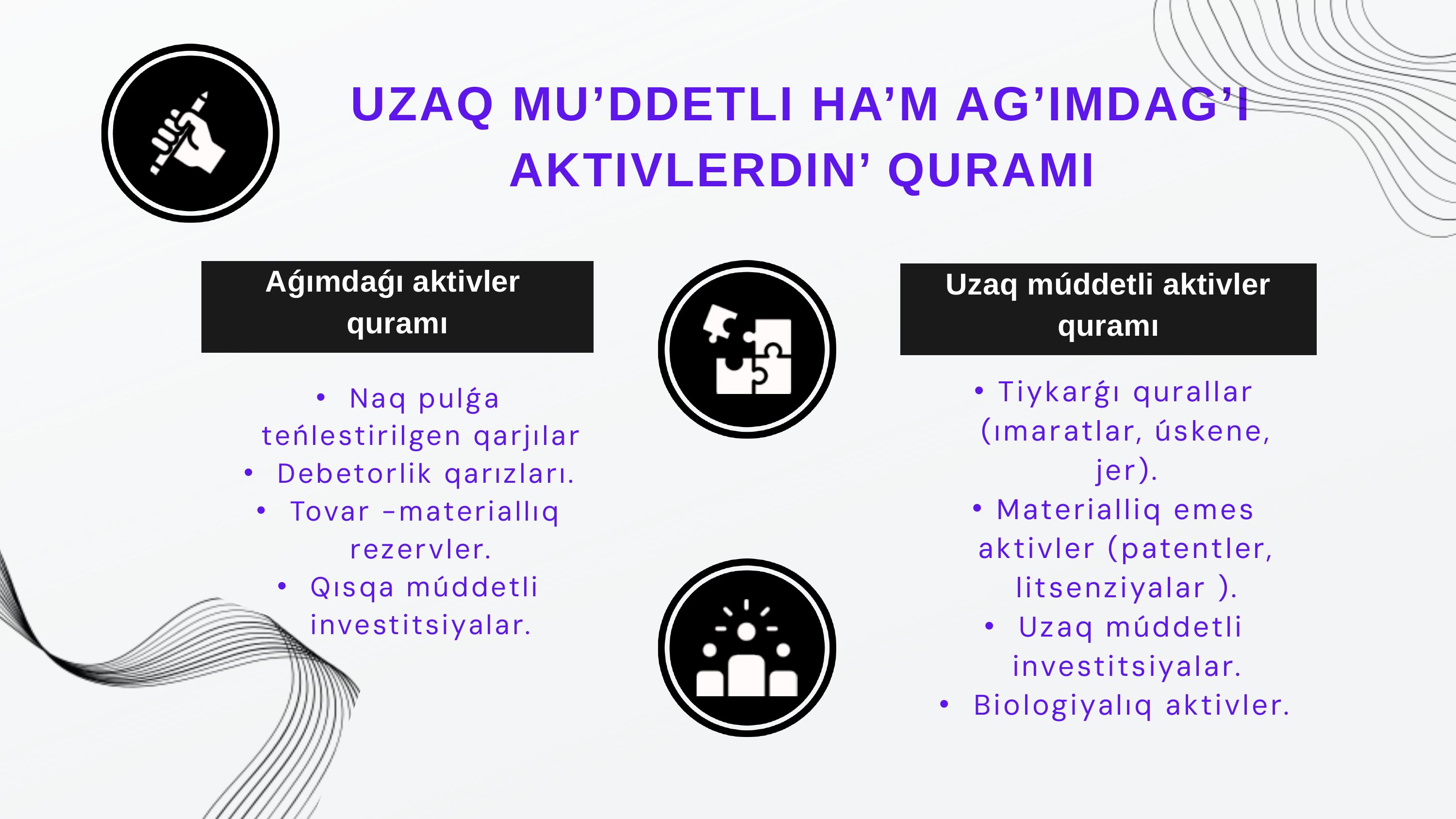

UZAQ MU’DDETLI HA’M AG’IMDAG’I AKTIVLERDIN’ QURAMI

Aǵımdaǵı aktivler
quramı

Uzaq múddetli aktivler quramı

Tiykarǵı qurallar (ımaratlar, úskene, jer).
Materialliq emes aktivler (patentler, litsenziyalar ).
 Uzaq múddetli investitsiyalar.
 Biologiyalıq aktivler.
 Naq pulǵa teńlestirilgen qarjılar
 Debetorlik qarızları.
 Tovar -materiallıq rezervler.
 Qısqa múddetli investitsiyalar.